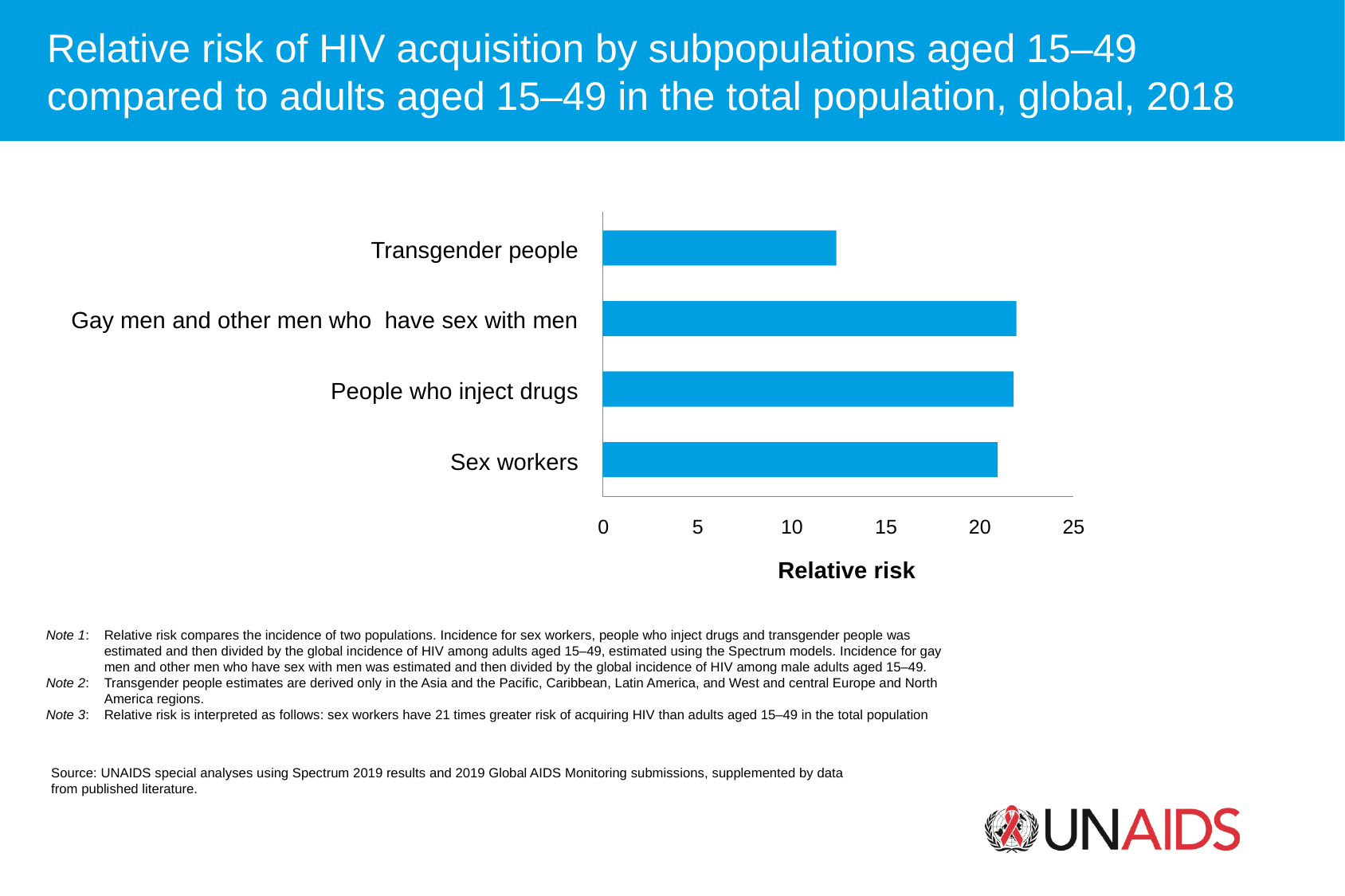

Relative risk of HIV acquisition by subpopulations aged 15–49
compared to adults aged 15–49 in the total population, global, 2018

Transgender people

Gay men and other men who  have sex with men

People who inject drugs

Sex workers

0
5
10
15
20
25
Relative risk
Note 1: 	Relative risk compares the incidence of two populations. Incidence for sex workers, people who inject drugs and transgender people was estimated and then divided by the global incidence of HIV among adults aged 15–49, estimated using the Spectrum models. Incidence for gay men and other men who have sex with men was estimated and then divided by the global incidence of HIV among male adults aged 15–49.
Note 2: 	Transgender people estimates are derived only in the Asia and the Pacific, Caribbean, Latin America, and West and central Europe and North America regions.
Note 3: 	Relative risk is interpreted as follows: sex workers have 21 times greater risk of acquiring HIV than adults aged 15–49 in the total population
Source: UNAIDS special analyses using Spectrum 2019 results and 2019 Global AIDS Monitoring submissions, supplemented by data
from published literature.